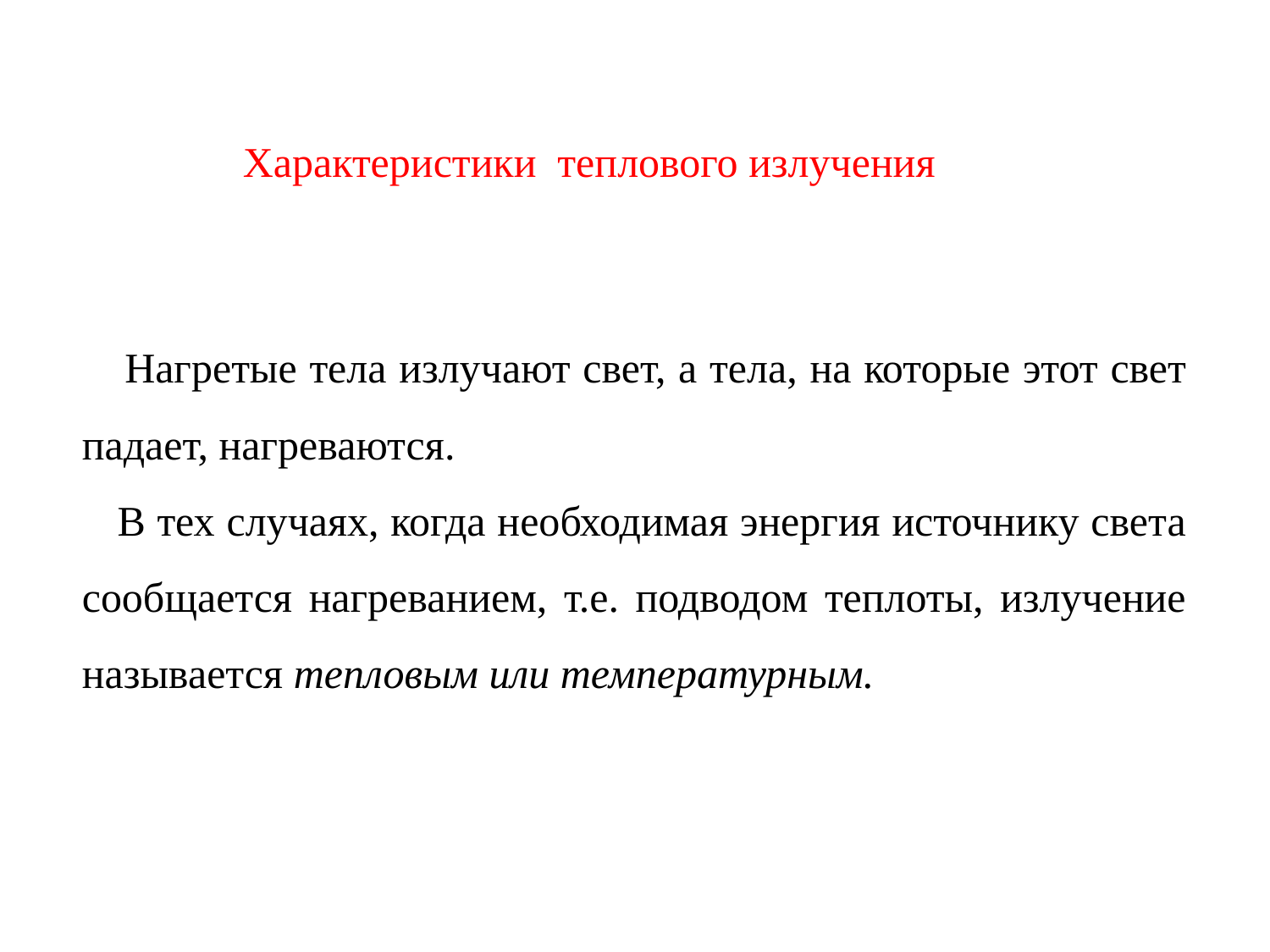

Характеристики  теплового излучения
   Нагретые тела излучают свет, а тела, на которые этот свет падает, нагреваются.
   В тех случаях, когда необходимая энергия источнику света сообщается нагреванием, т.е. подводом теплоты, излучение называется тепловым или температурным.